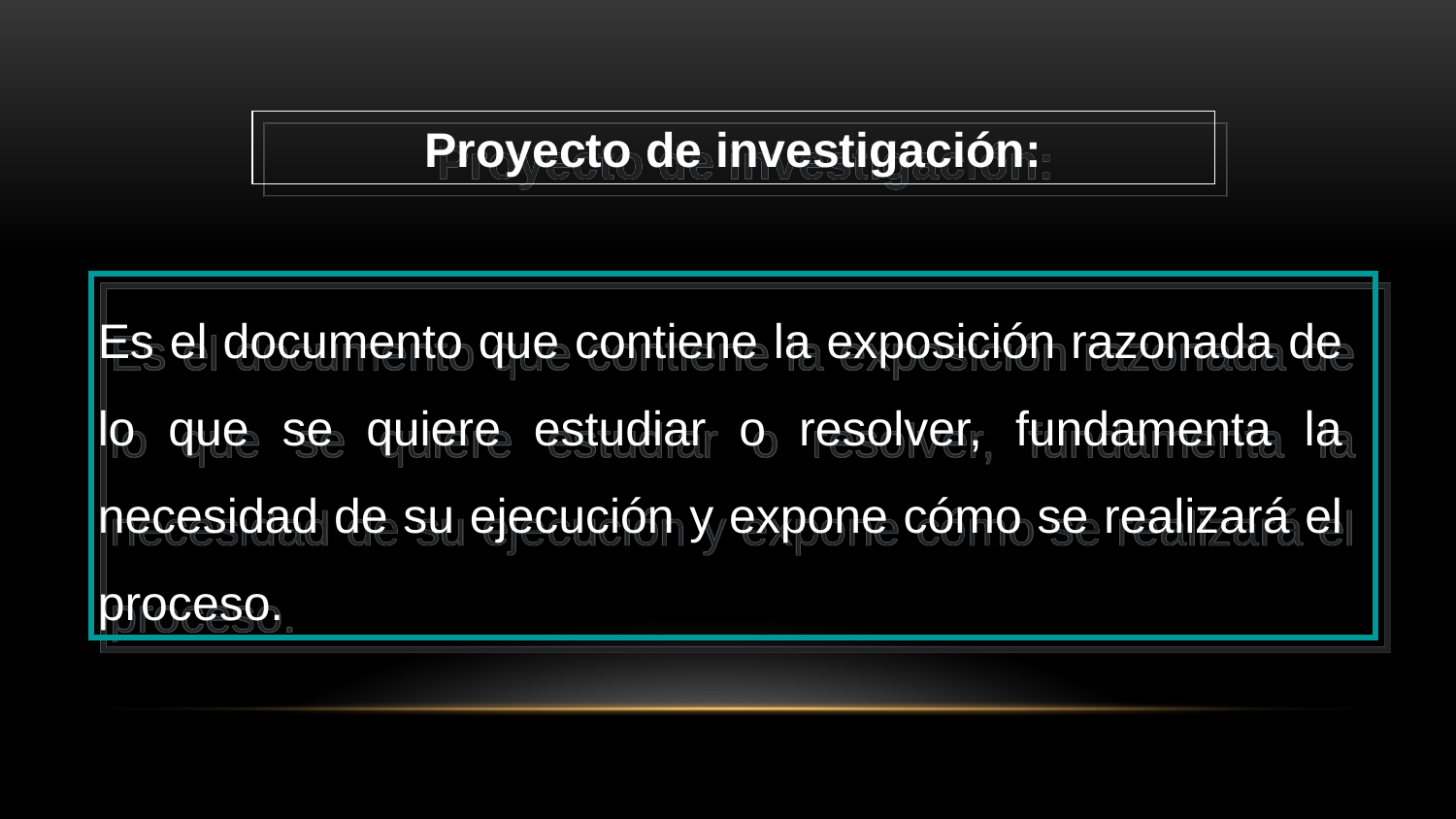

Proyecto de investigación:
Es el documento que contiene la exposición razonada de lo que se quiere estudiar o resolver, fundamenta la necesidad de su ejecución y expone cómo se realizará el proceso.